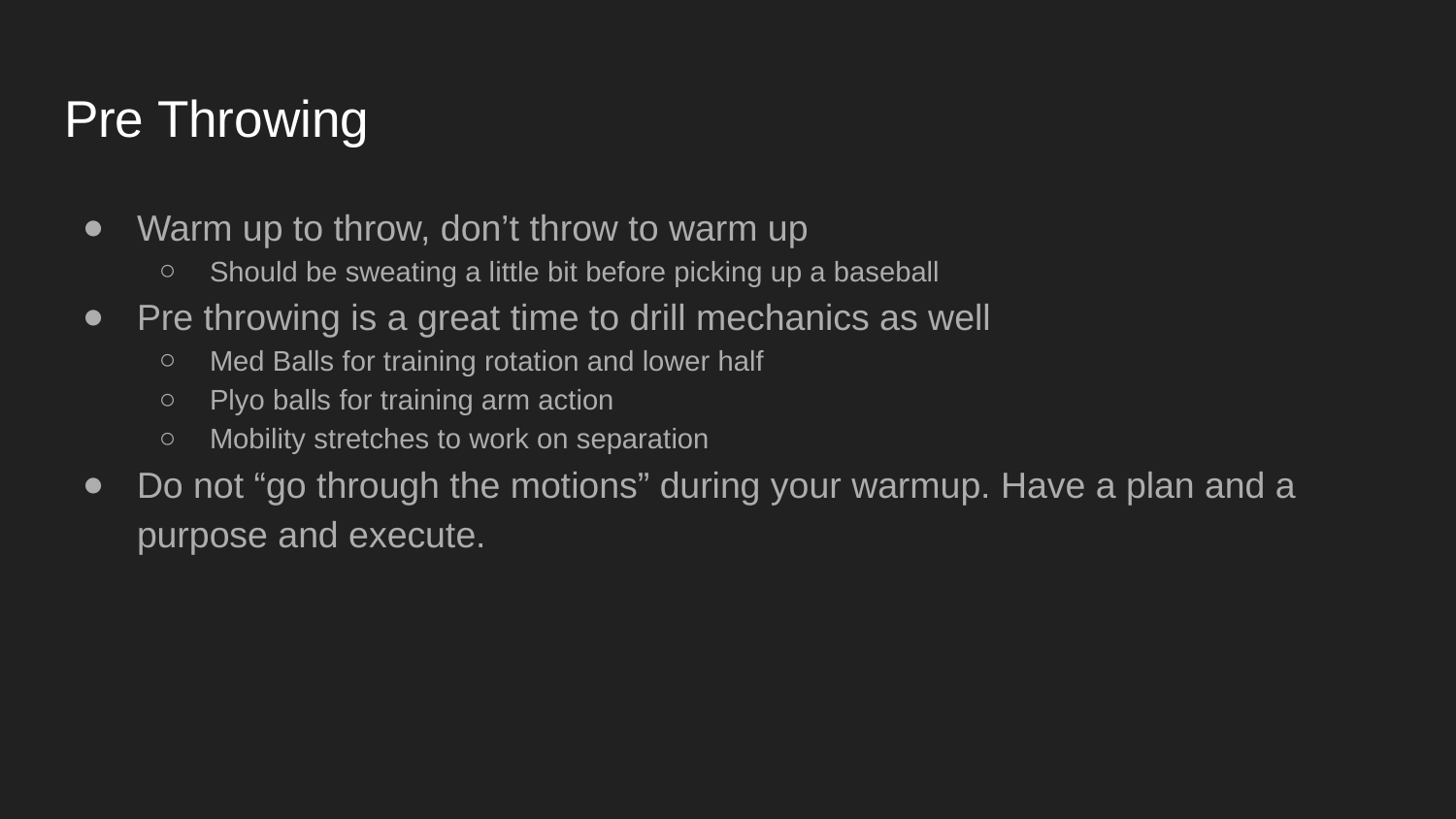

# Pre Throwing
Warm up to throw, don’t throw to warm up
Should be sweating a little bit before picking up a baseball
Pre throwing is a great time to drill mechanics as well
Med Balls for training rotation and lower half
Plyo balls for training arm action
Mobility stretches to work on separation
Do not “go through the motions” during your warmup. Have a plan and a purpose and execute.